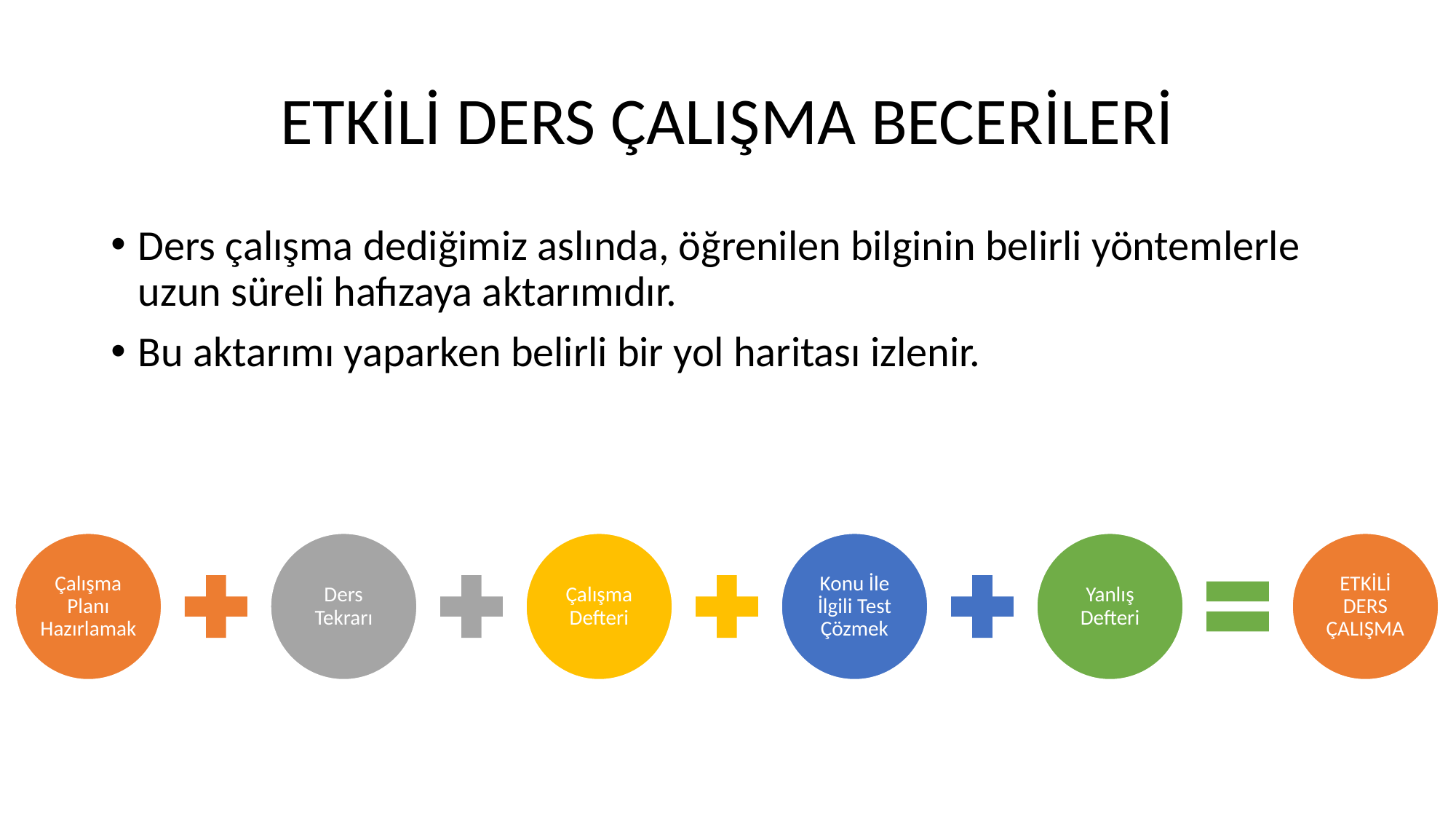

# ETKİLİ DERS ÇALIŞMA BECERİLERİ
Ders çalışma dediğimiz aslında, öğrenilen bilginin belirli yöntemlerle uzun süreli hafızaya aktarımıdır.
Bu aktarımı yaparken belirli bir yol haritası izlenir.
Çalışma Planı Hazırlamak

Ders Tekrarı

Çalışma Defteri

Konu İle İlgili Test Çözmek

Yanlış Defteri

ETKİLİ DERS ÇALIŞMA